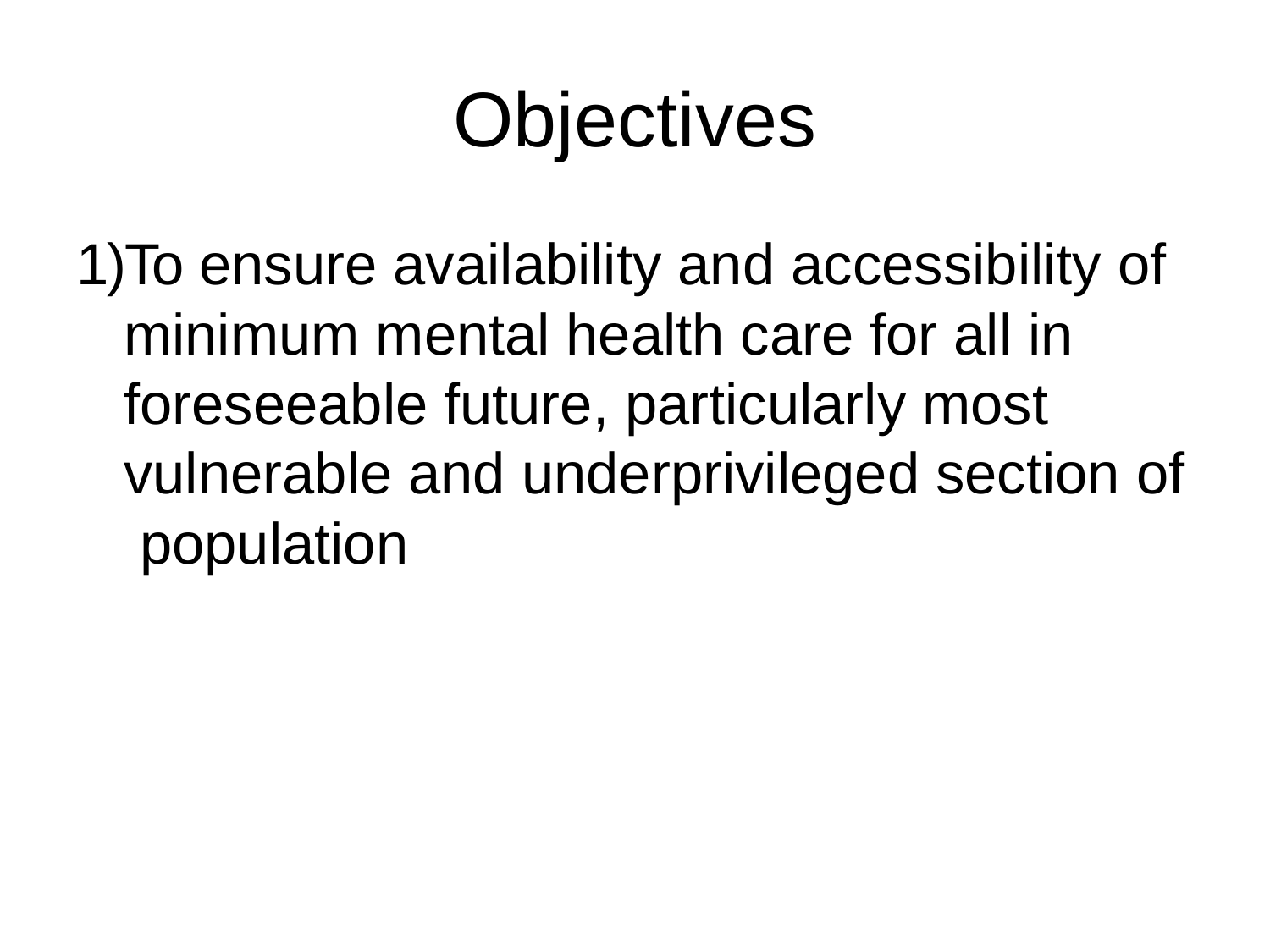

# Objectives
1)To ensure availability and accessibility of  minimum mental health care for all in  foreseeable future, particularly most  vulnerable and underprivileged section of  population